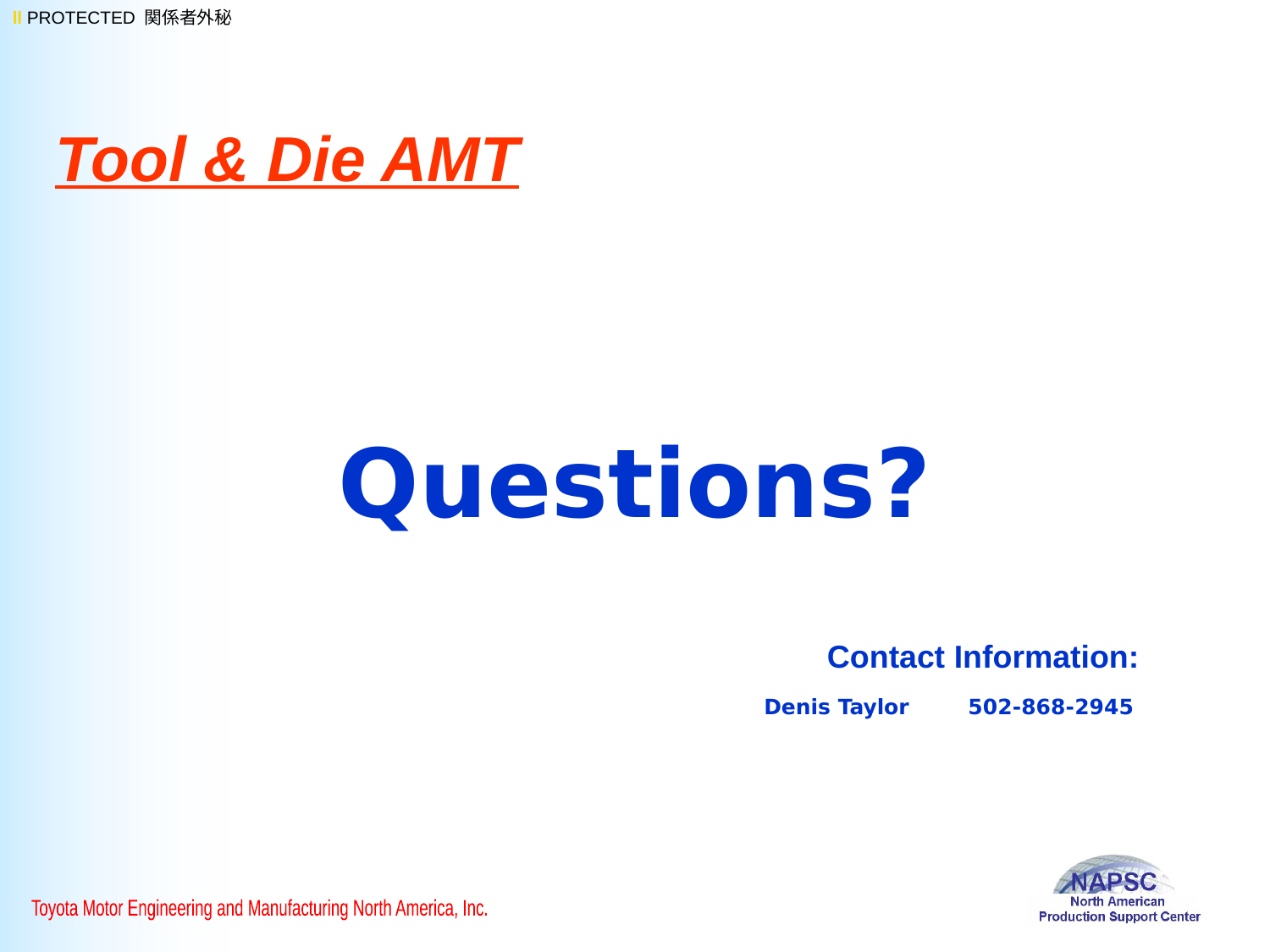

# Tool & Die AMT

Questions?
Contact Information:
Denis Taylor        502-868-2945